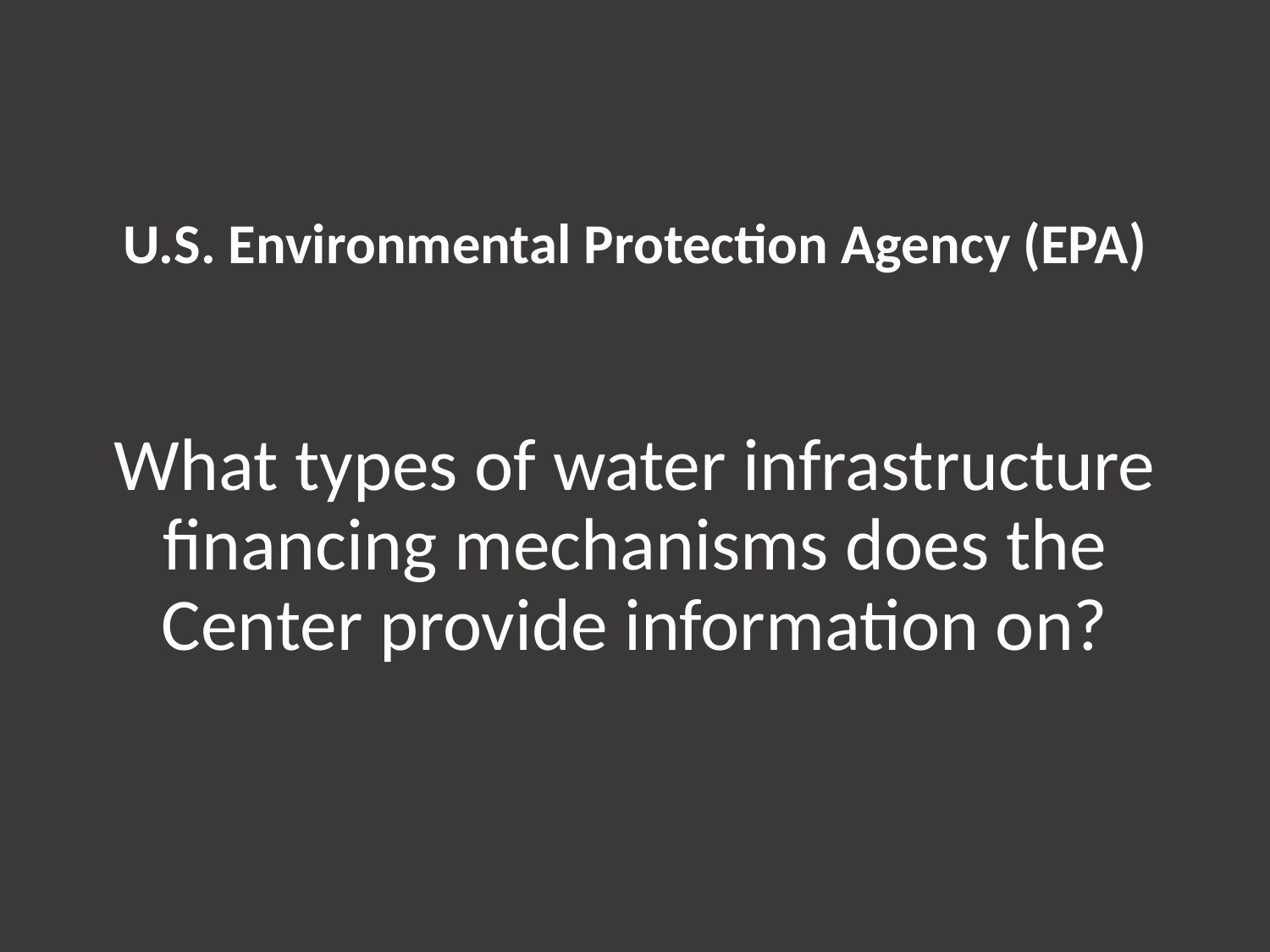

U.S. Environmental Protection Agency (EPA)
# What types of water infrastructure financing mechanisms does the Center provide information on?